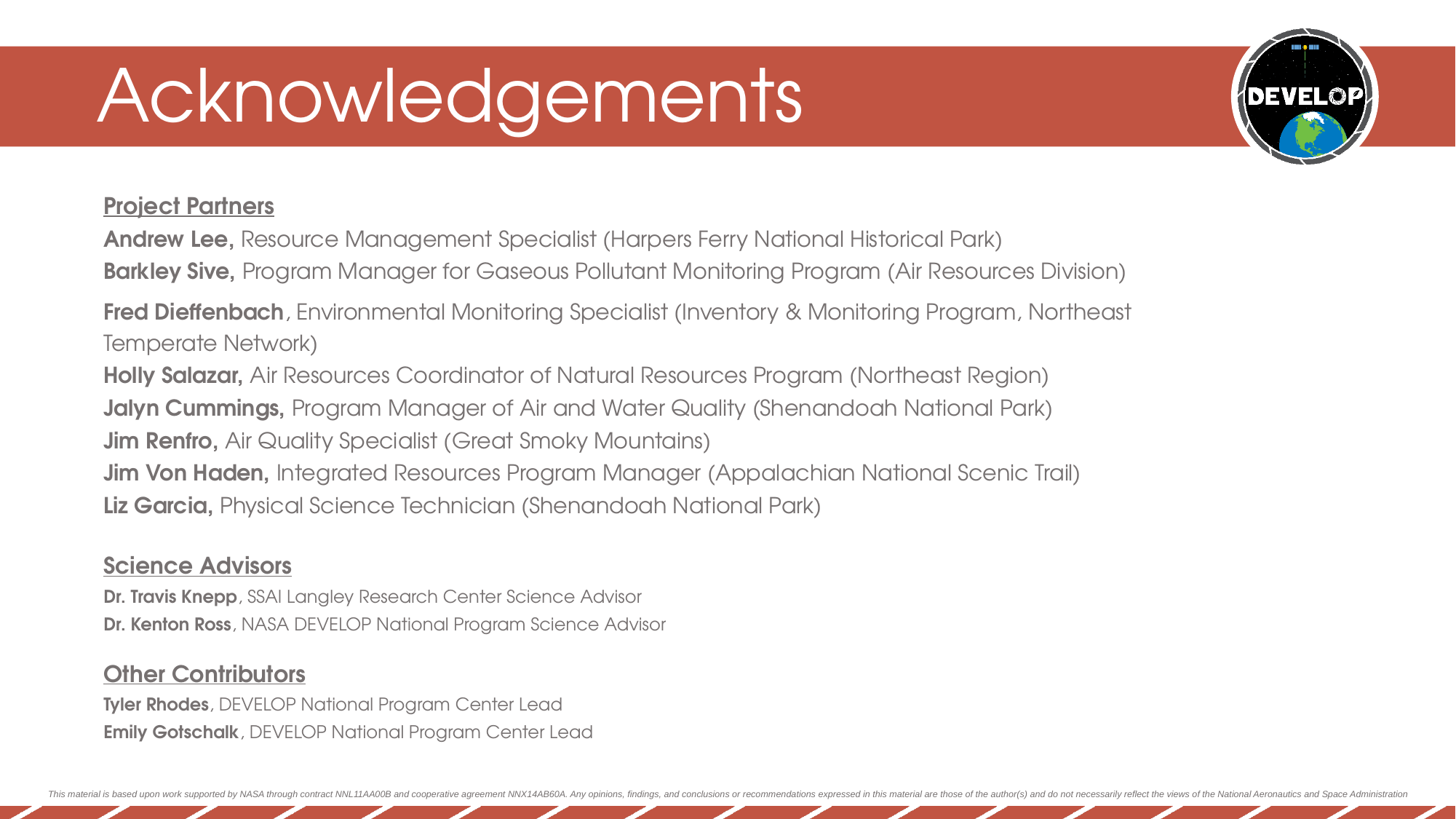

Project Partners
Andrew Lee, Resource Management Specialist (Harpers Ferry National Historical Park)
Barkley Sive, Program Manager for Gaseous Pollutant Monitoring Program (Air Resources Division)
Fred Dieffenbach, Environmental Monitoring Specialist (Inventory & Monitoring Program, Northeast Temperate Network)
Holly Salazar, Air Resources Coordinator of Natural Resources Program (Northeast Region)
Jalyn Cummings, Program Manager of Air and Water Quality (Shenandoah National Park)
Jim Renfro, Air Quality Specialist (Great Smoky Mountains)
Jim Von Haden, Integrated Resources Program Manager (Appalachian National Scenic Trail)
Liz Garcia, Physical Science Technician (Shenandoah National Park)

Science Advisors
Dr. Travis Knepp, SSAI Langley Research Center Science Advisor
Dr. Kenton Ross, NASA DEVELOP National Program Science Advisor
Other Contributors
Tyler Rhodes, DEVELOP National Program Center Lead
Emily Gotschalk, DEVELOP National Program Center Lead